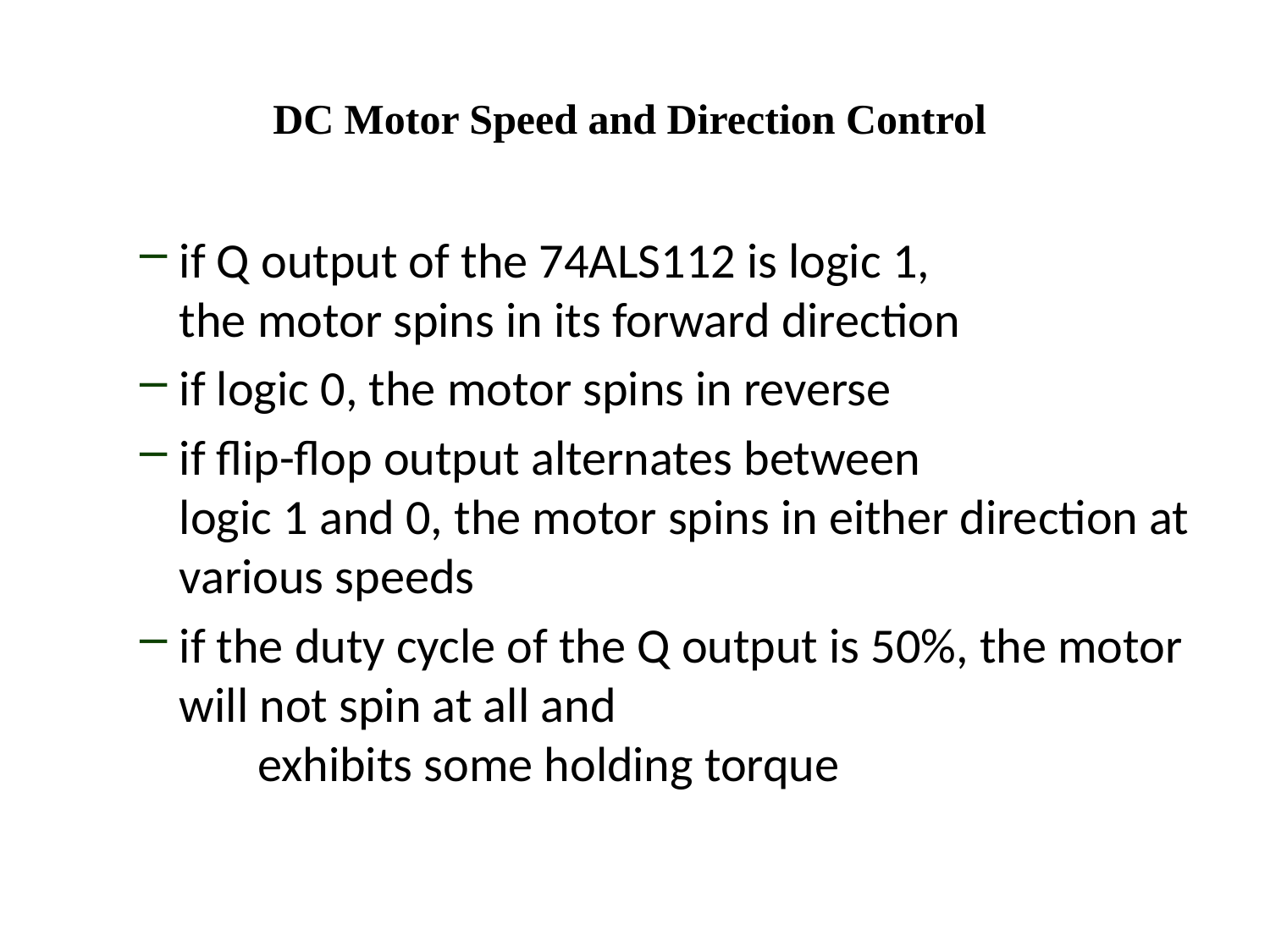

# DC Motor Speed and Direction Control
if Q output of the 74ALS112 is logic 1,
the motor spins in its forward direction
if logic 0, the motor spins in reverse
if flip-flop output alternates between
logic 1 and 0, the motor spins in either direction at various speeds
if the duty cycle of the Q output is 50%, the motor will not spin at all and
       exhibits some holding torque